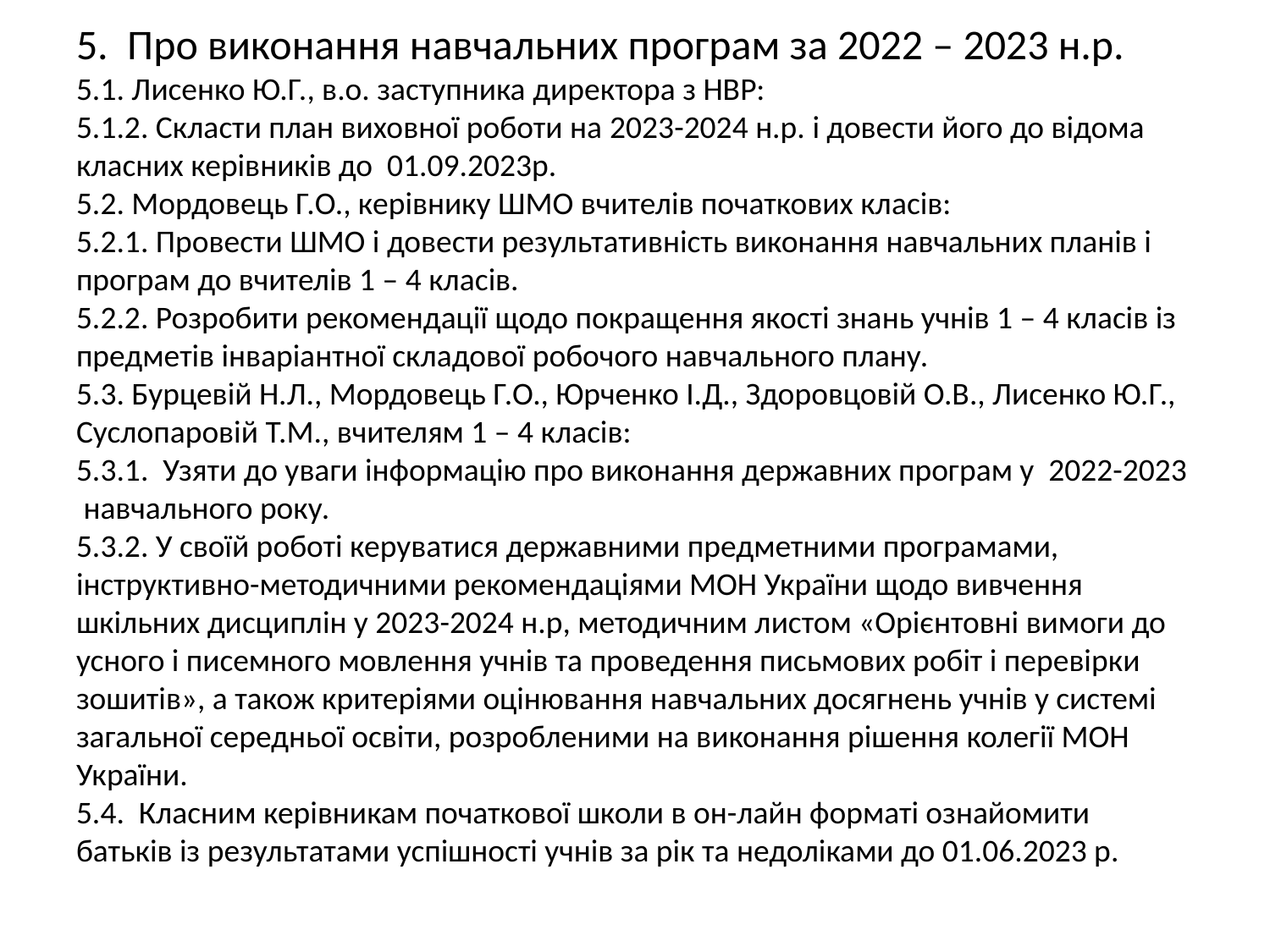

# 5.  Про виконання навчальних програм за 2022 – 2023 н.р. 5.1. Лисенко Ю.Г., в.о. заступника директора з НВР: 5.1.2. Скласти план виховної роботи на 2023-2024 н.р. і довести його до відома класних керівників до  01.09.2023р. 5.2. Мордовець Г.О., керівнику ШМО вчителів початкових класів: 5.2.1. Провести ШМО і довести результативність виконання навчальних планів і програм до вчителів 1 – 4 класів. 5.2.2. Розробити рекомендації щодо покращення якості знань учнів 1 – 4 класів із предметів інваріантної складової робочого навчального плану. 5.3. Бурцевій Н.Л., Мордовець Г.О., Юрченко І.Д., Здоровцовій О.В., Лисенко Ю.Г., Суслопаровій Т.М., вчителям 1 – 4 класів: 5.3.1.  Узяти до уваги інформацію про виконання державних програм у  2022-2023  навчального року. 5.3.2. У своїй роботі керуватися державними предметними програмами, інструктивно-методичними рекомендаціями МОН України щодо вивчення шкільних дисциплін у 2023-2024 н.р, методичним листом «Орієнтовні вимоги до усного і писемного мовлення учнів та проведення письмових робіт і перевірки зошитів», а також критеріями оцінювання навчальних досягнень учнів у системі загальної середньої освіти, розробленими на виконання рішення колегії МОН України. 5.4.  Класним керівникам початкової школи в он-лайн форматі ознайомити батьків із результатами успішності учнів за рік та недоліками до 01.06.2023 р.